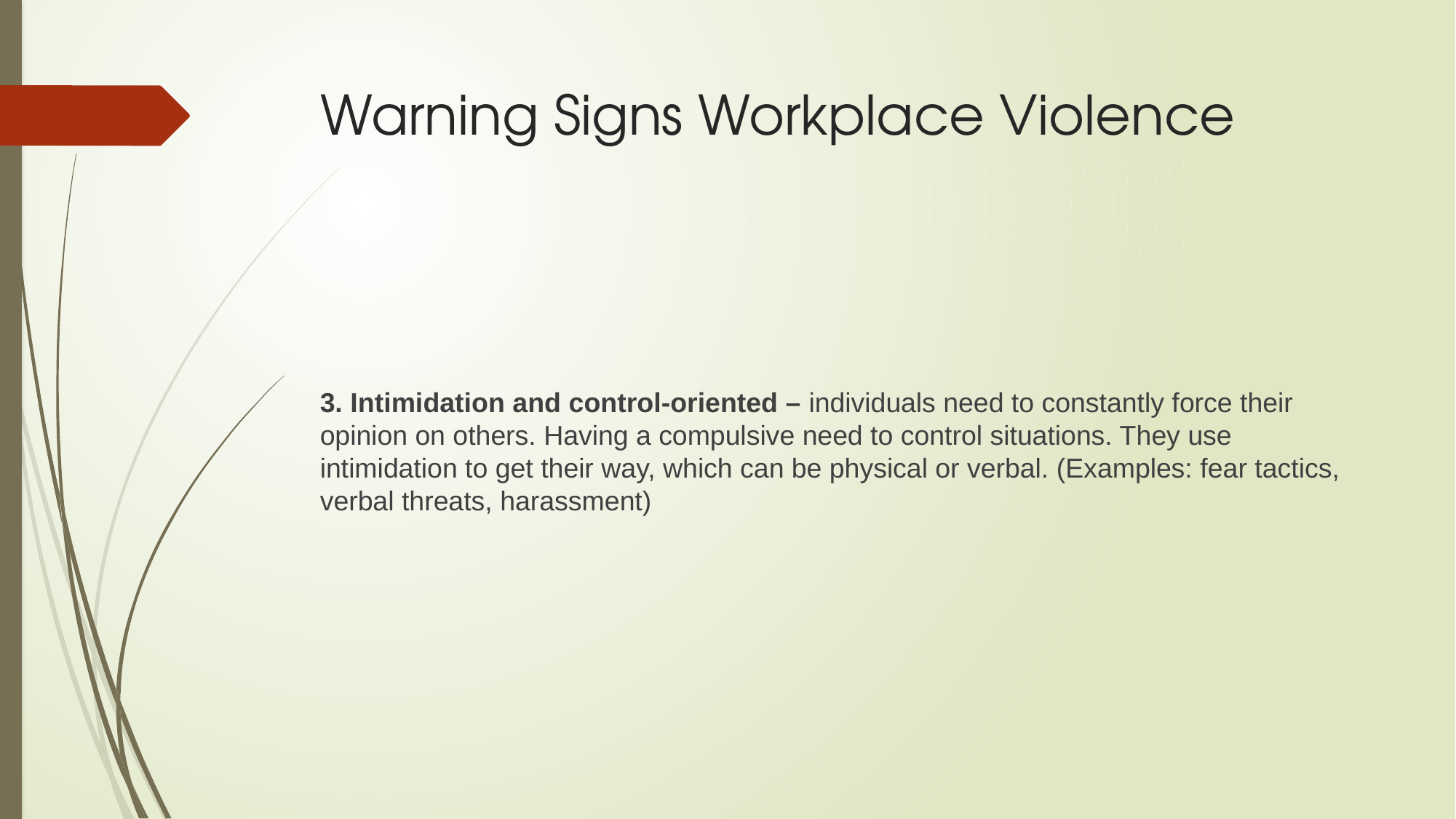

# Warning Signs Workplace Violence
3. Intimidation and control-oriented – individuals need to constantly force their opinion on others. Having a compulsive need to control situations. They use intimidation to get their way, which can be physical or verbal. (Examples: fear tactics, verbal threats, harassment)